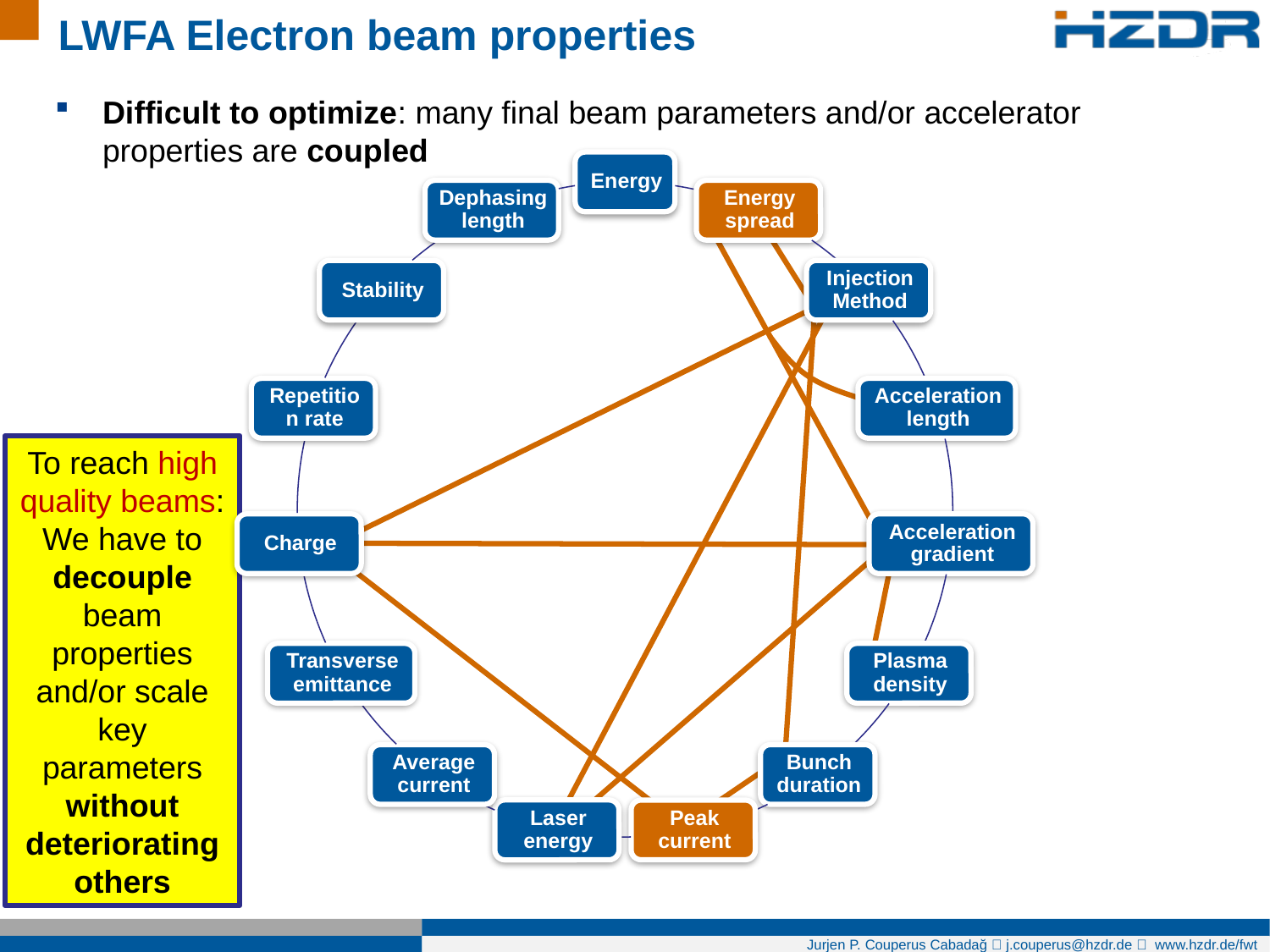

LWFA Electron beam properties
Difficult to optimize: many final beam parameters and/or accelerator properties are coupled
Energy
Energy spread
Injection Method
Acceleration length
Acceleration gradient
Plasma density
Bunch duration
Peak current
Laser energy
Average current
Transverse emittance
Charge
Repetition rate
Stability
Dephasing length

To reach high quality beams:
We have to decouple beam properties and/or scale key parameters without deteriorating others